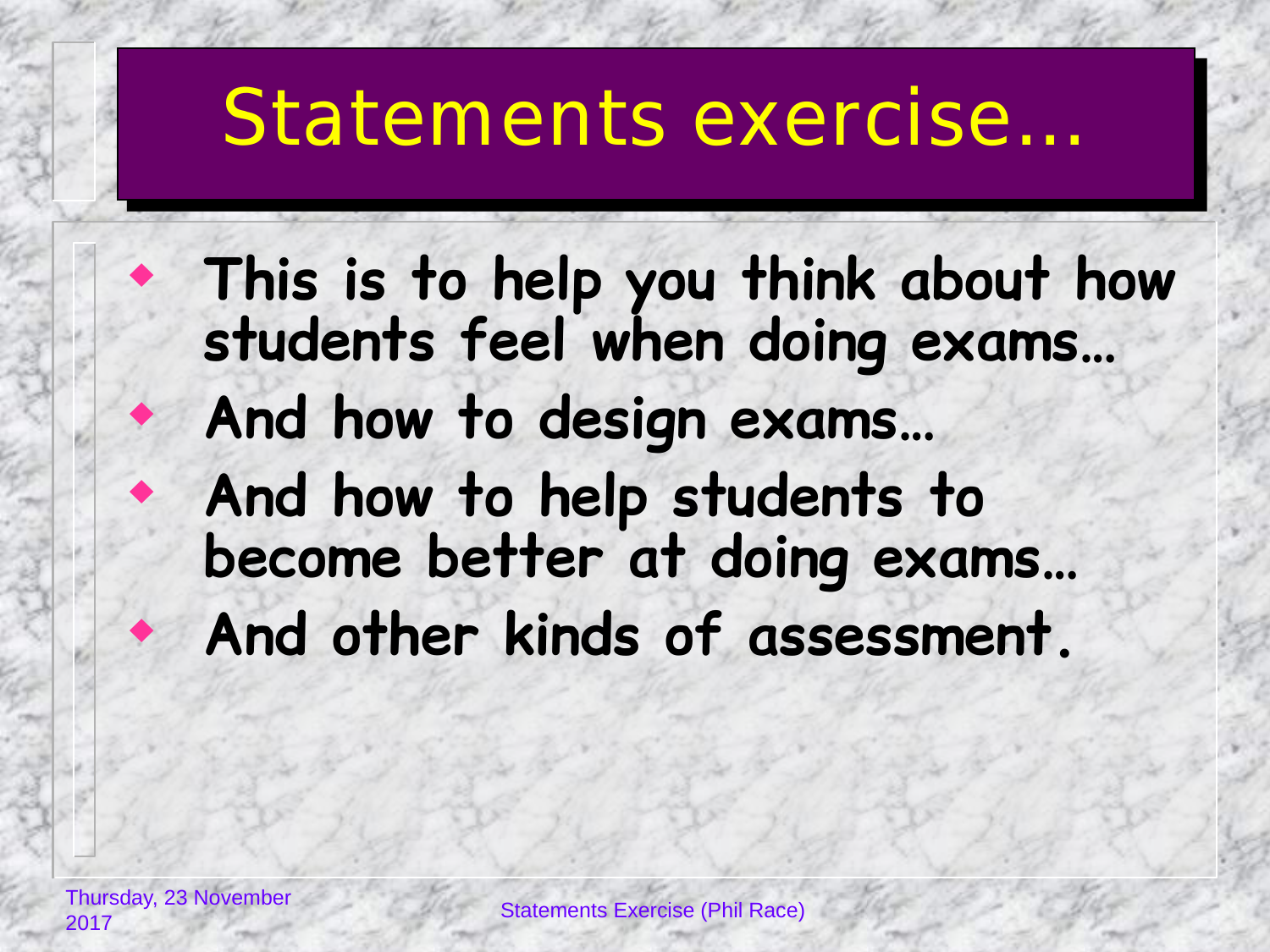

# Statements exercise...
This is to help you think about how students feel when doing exams…
And how to design exams…
And how to help students to become better at doing exams…
And other kinds of assessment.
Thursday, 23 November 2017
Statements Exercise (Phil Race)